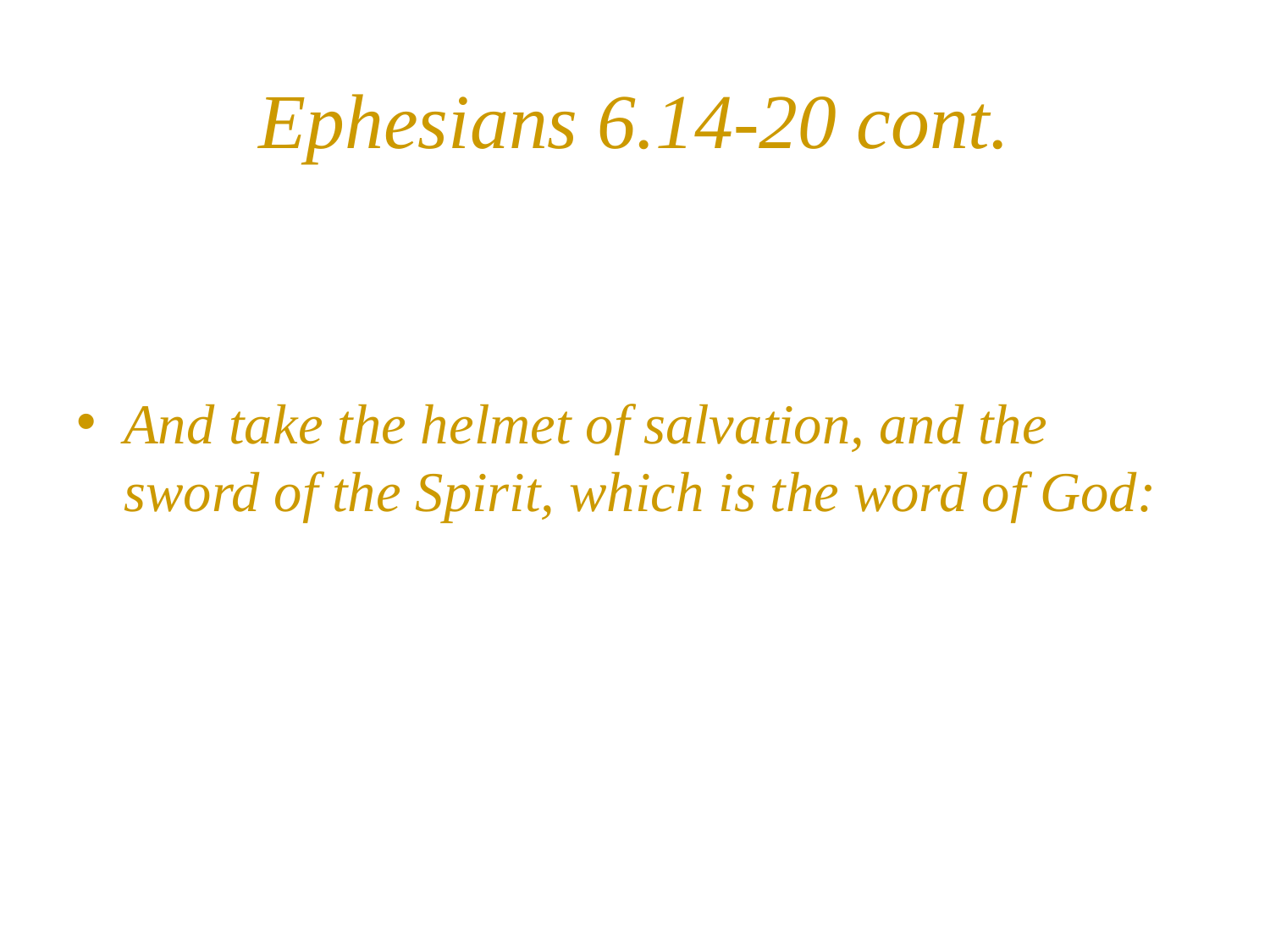

# Ephesians 6.14-20 cont.
And take the helmet of salvation, and the sword of the Spirit, which is the word of God: